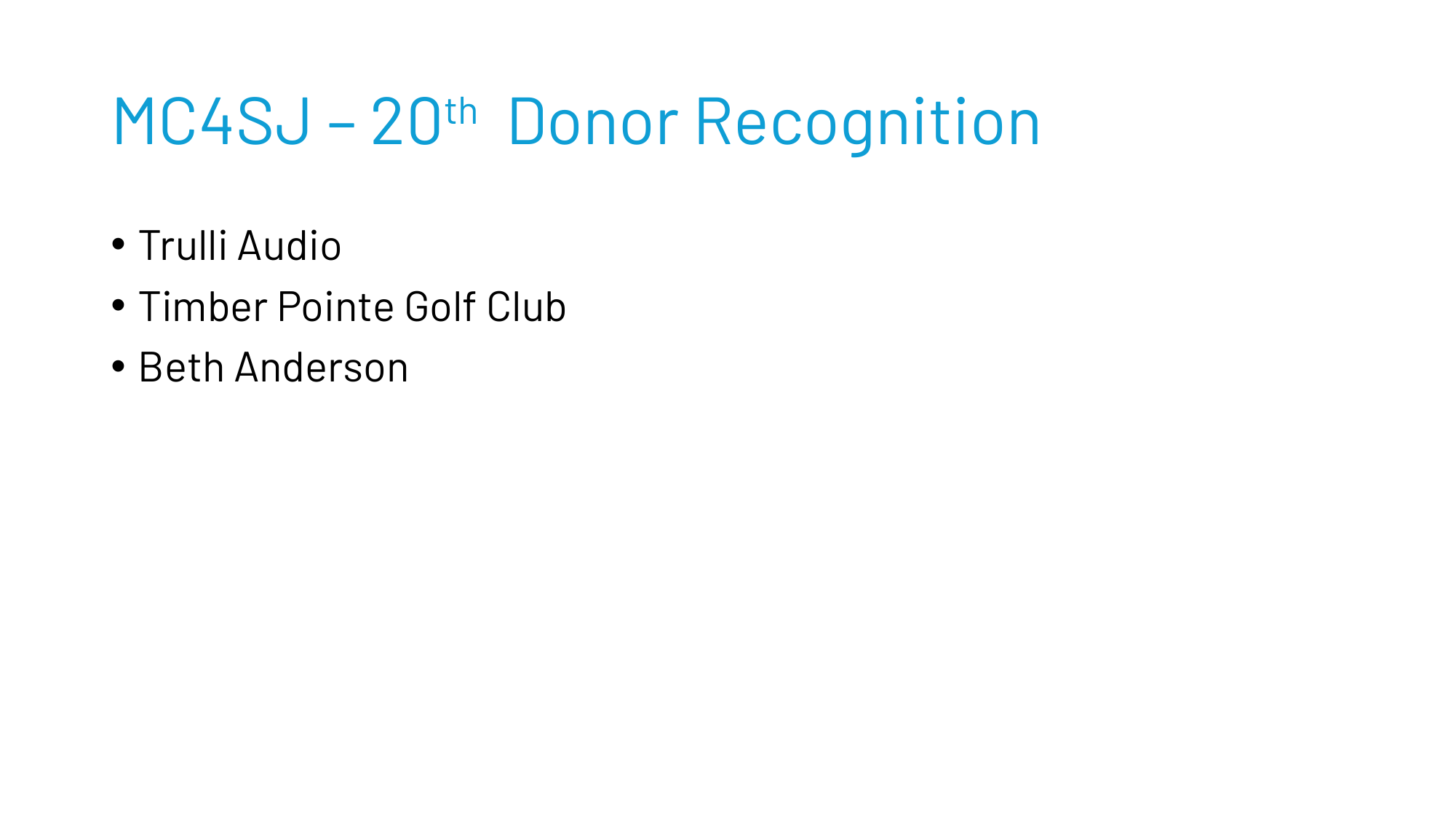

# MC4SJ – 20th  Donor Recognition
Trulli Audio
Timber Pointe Golf Club
Beth Anderson